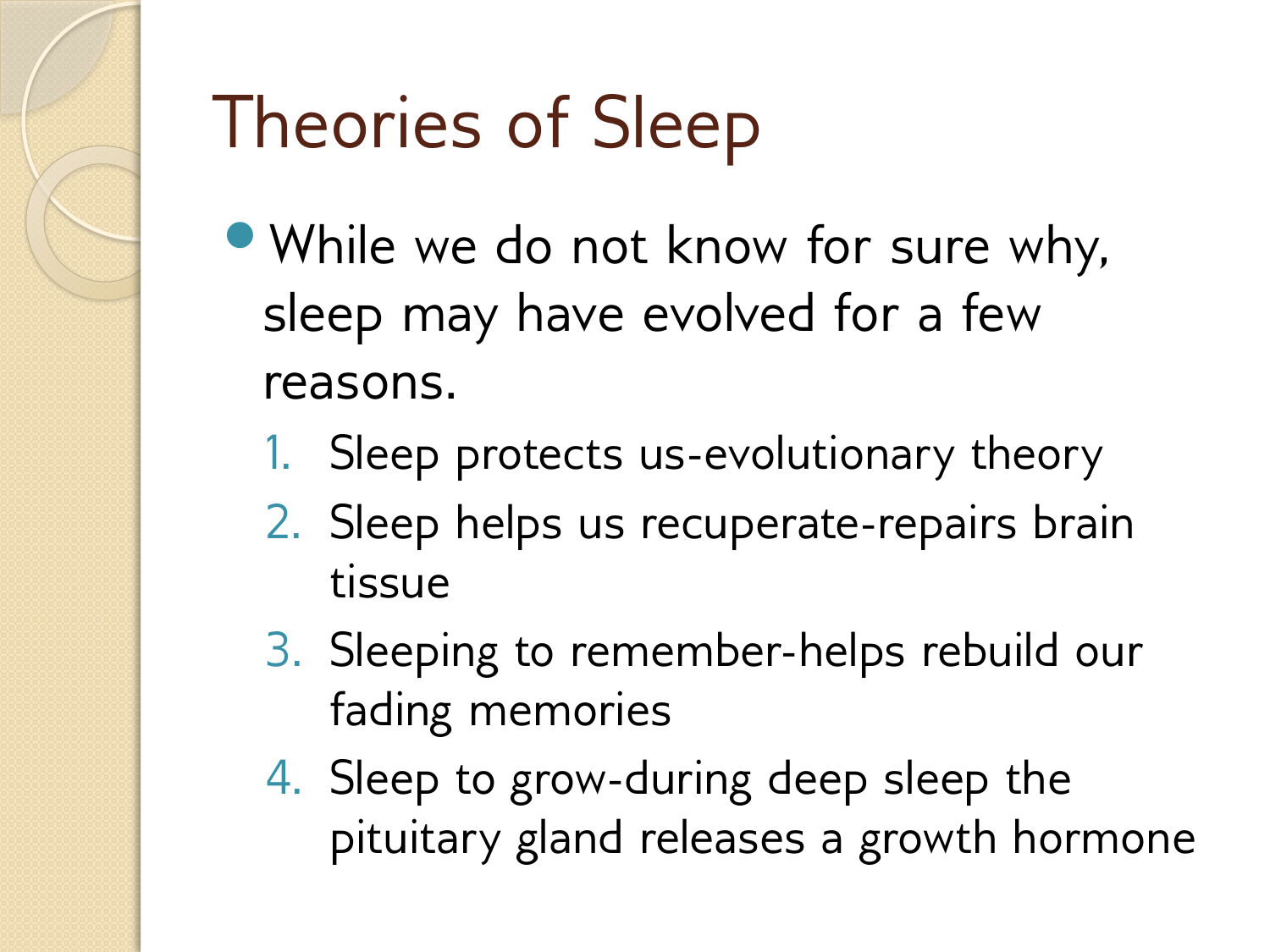

# Theories of Sleep
While we do not know for sure why, sleep may have evolved for a few reasons.
Sleep protects us-evolutionary theory
Sleep helps us recuperate-repairs brain tissue
Sleeping to remember-helps rebuild our fading memories
Sleep to grow-during deep sleep the pituitary gland releases a growth hormone